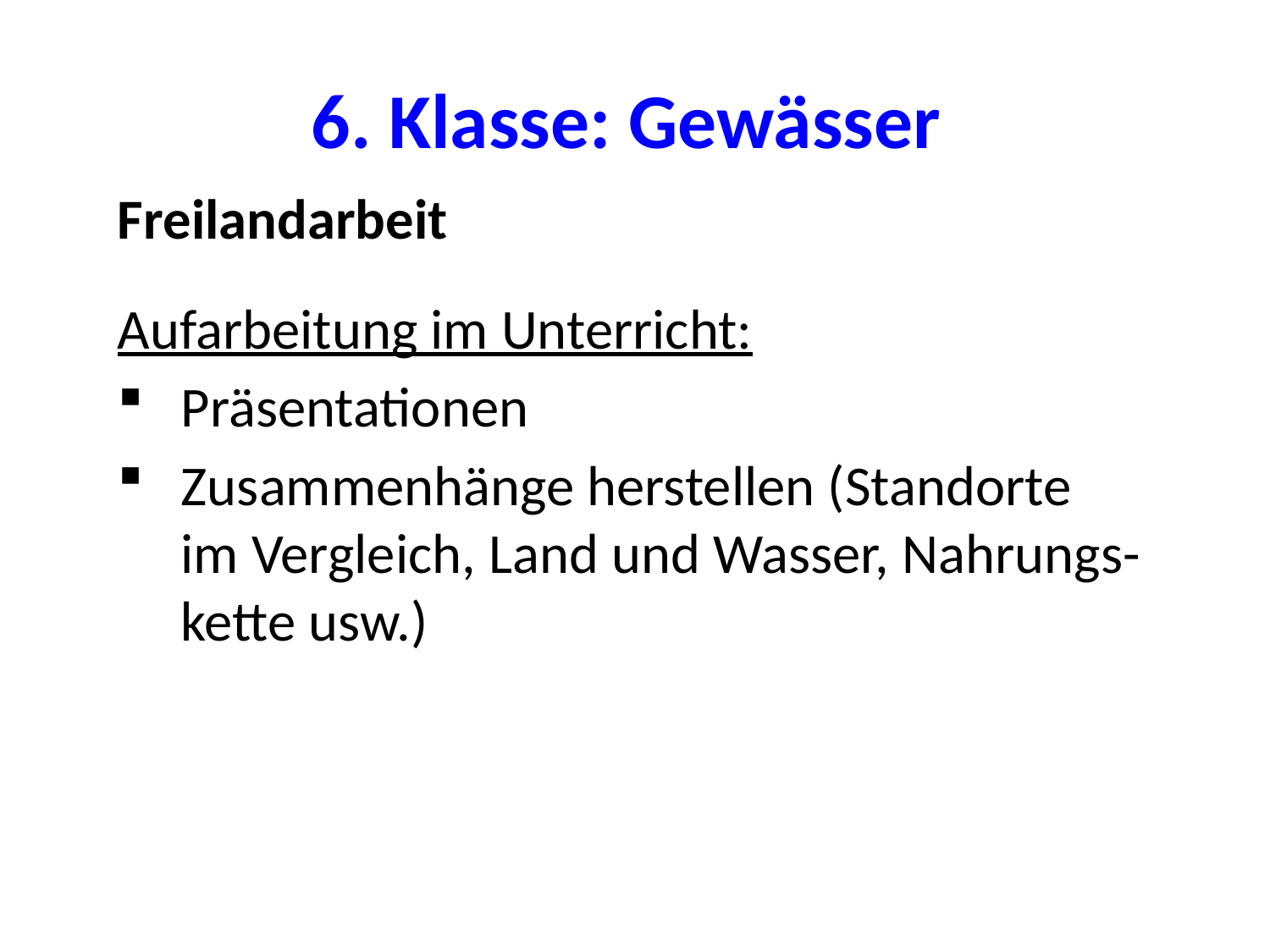

# 6. Klasse: Gewässer
Freilandarbeit

Aufarbeitung im Unterricht:
Präsentationen
Zusammenhänge herstellen (Standorte im Vergleich, Land und Wasser, Nahrungs-kette usw.)